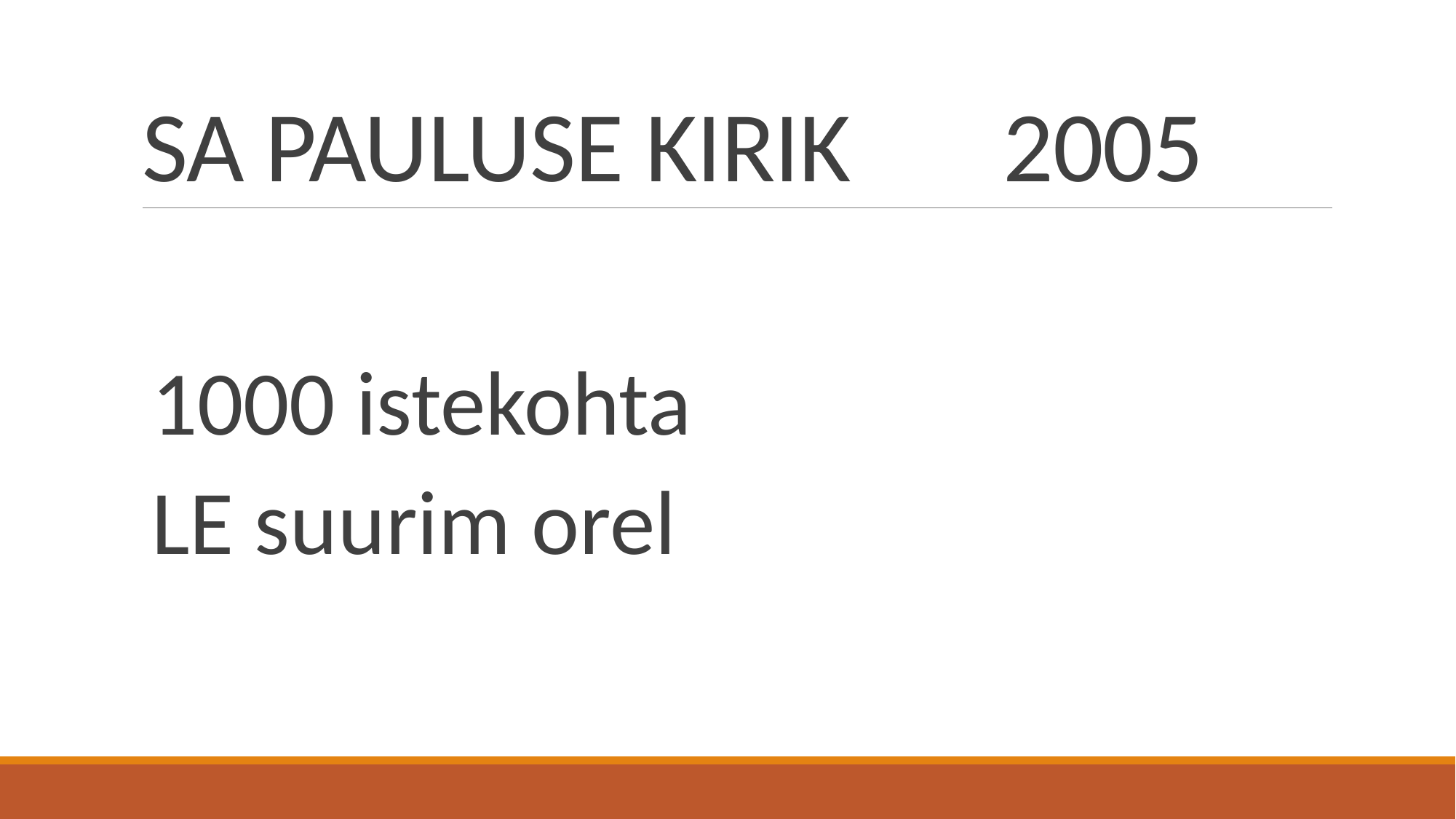

# SA PAULUSE KIRIK       2005

1000 istekohta
LE suurim orel